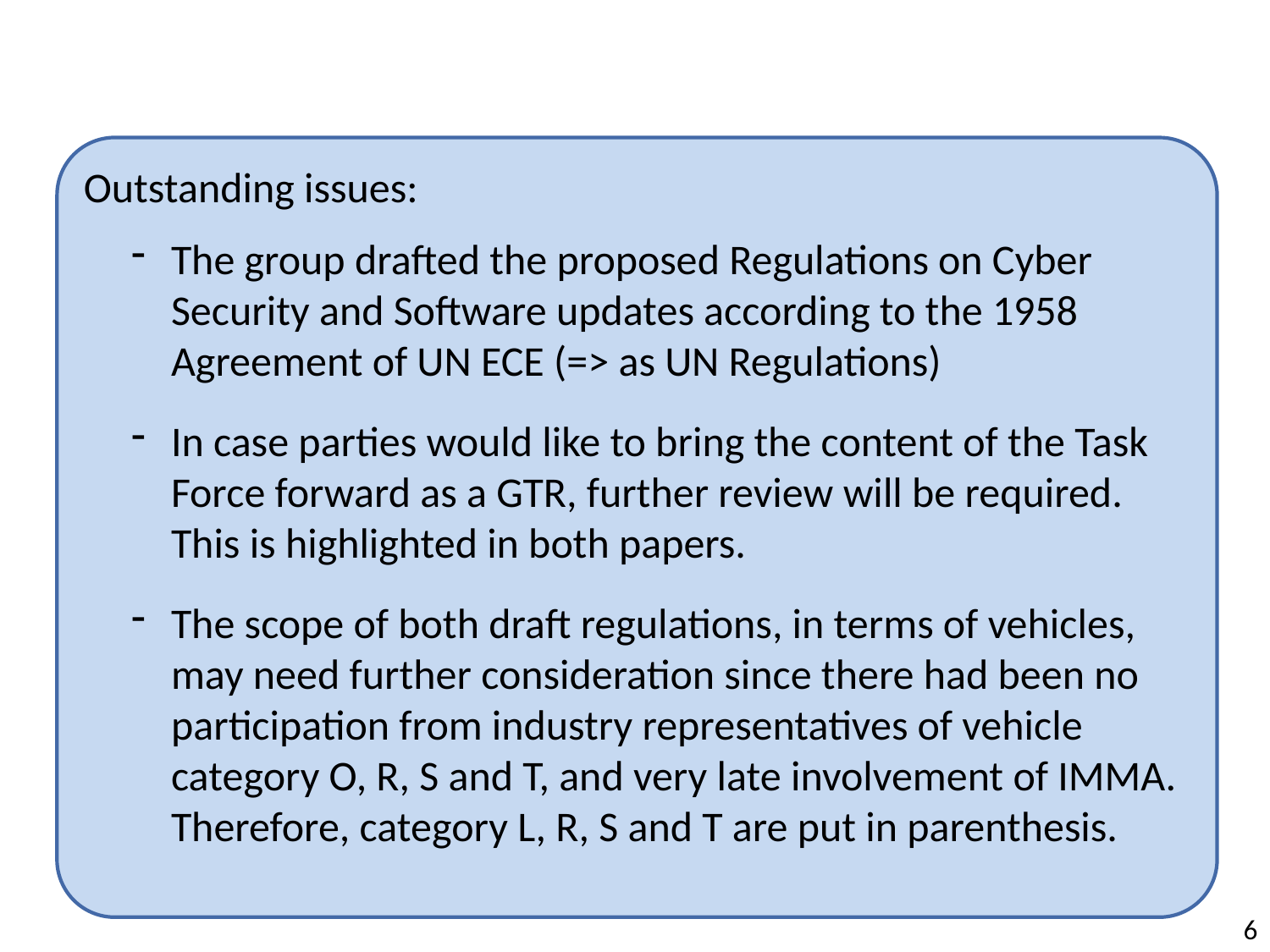

Outstanding issues:
The group drafted the proposed Regulations on Cyber Security and Software updates according to the 1958 Agreement of UN ECE (=> as UN Regulations)

In case parties would like to bring the content of the Task Force forward as a GTR, further review will be required. This is highlighted in both papers.

The scope of both draft regulations, in terms of vehicles, may need further consideration since there had been no participation from industry representatives of vehicle category O, R, S and T, and very late involvement of IMMA.
Therefore, category L, R, S and T are put in parenthesis.